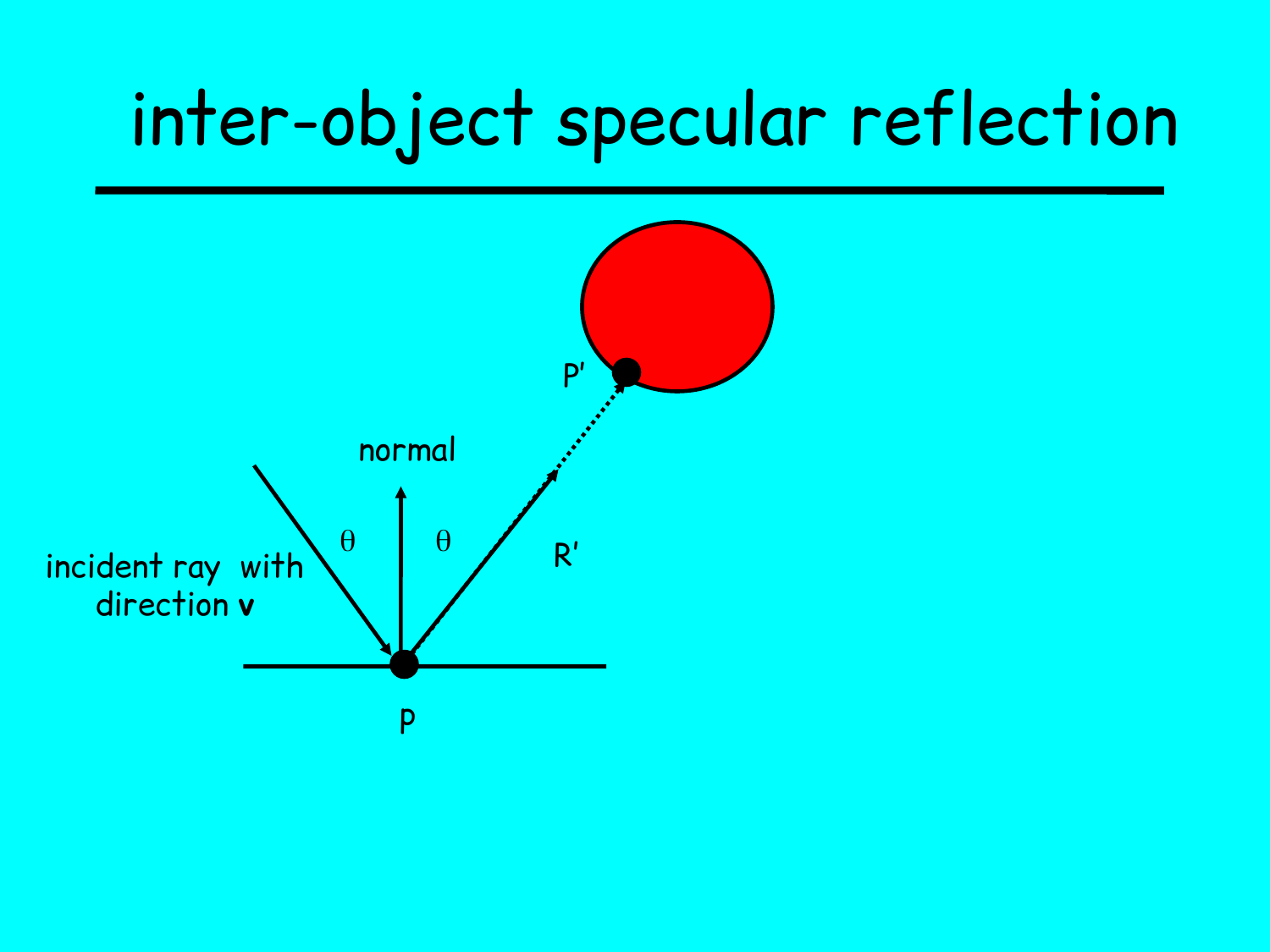

inter-object specular reflection

P’

normal

θ
θ
R’
incident ray  with direction v

p